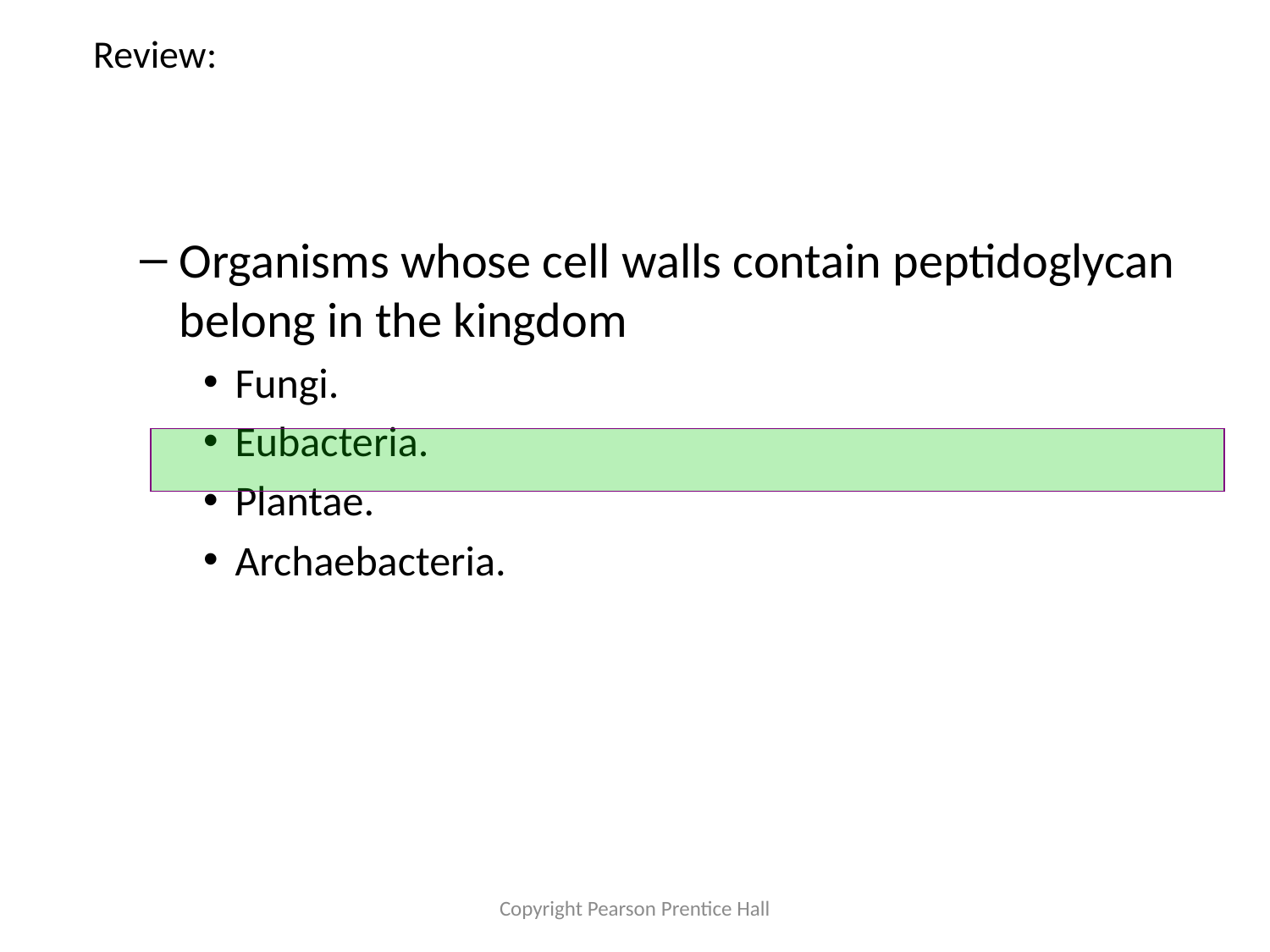

# Review:
Organisms whose cell walls contain peptidoglycan belong in the kingdom
Fungi.
Eubacteria.
Plantae.
Archaebacteria.

Copyright Pearson Prentice Hall